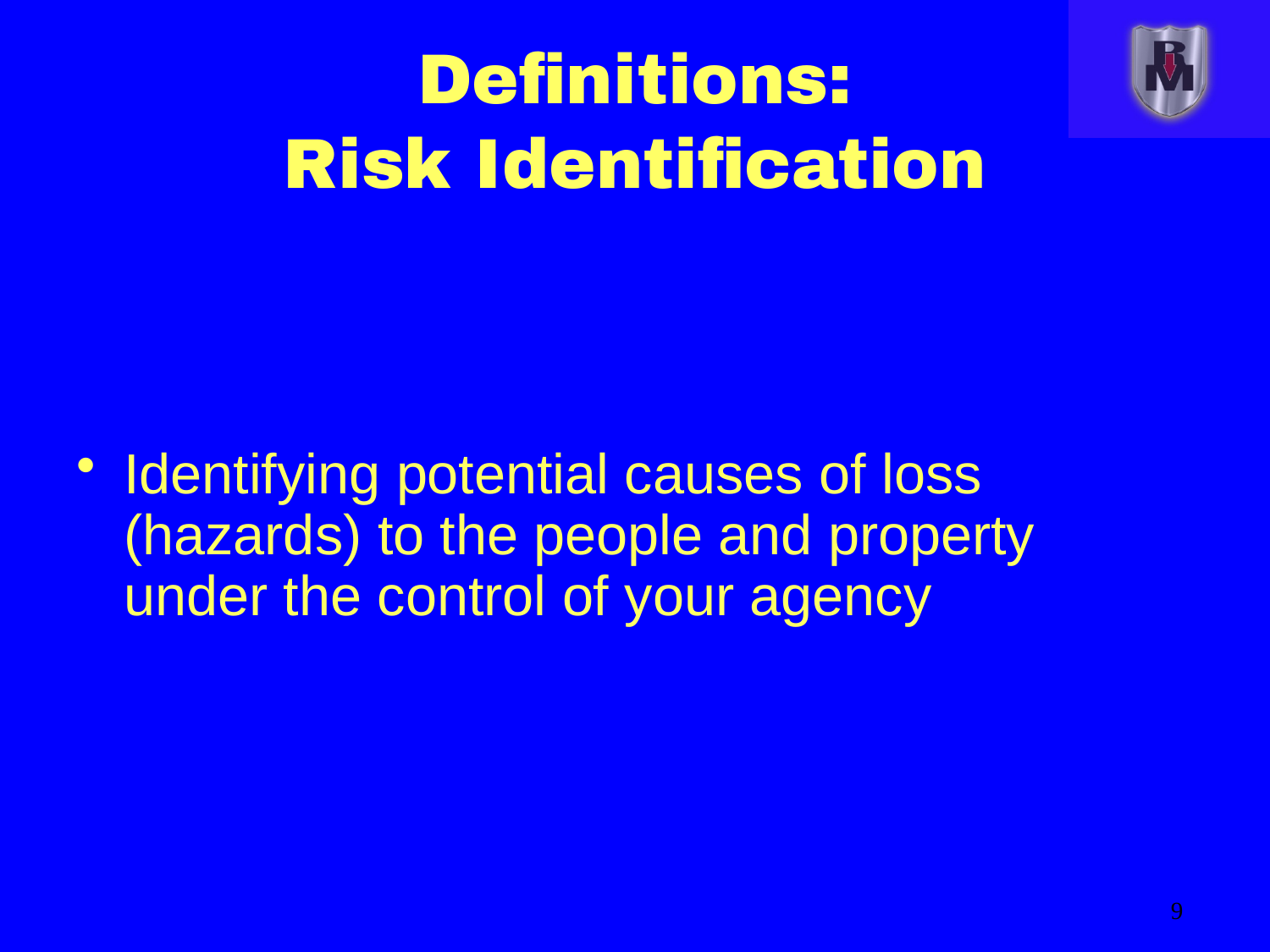

# Definitions: Risk Identification
Identifying potential causes of loss (hazards) to the people and property under the control of your agency